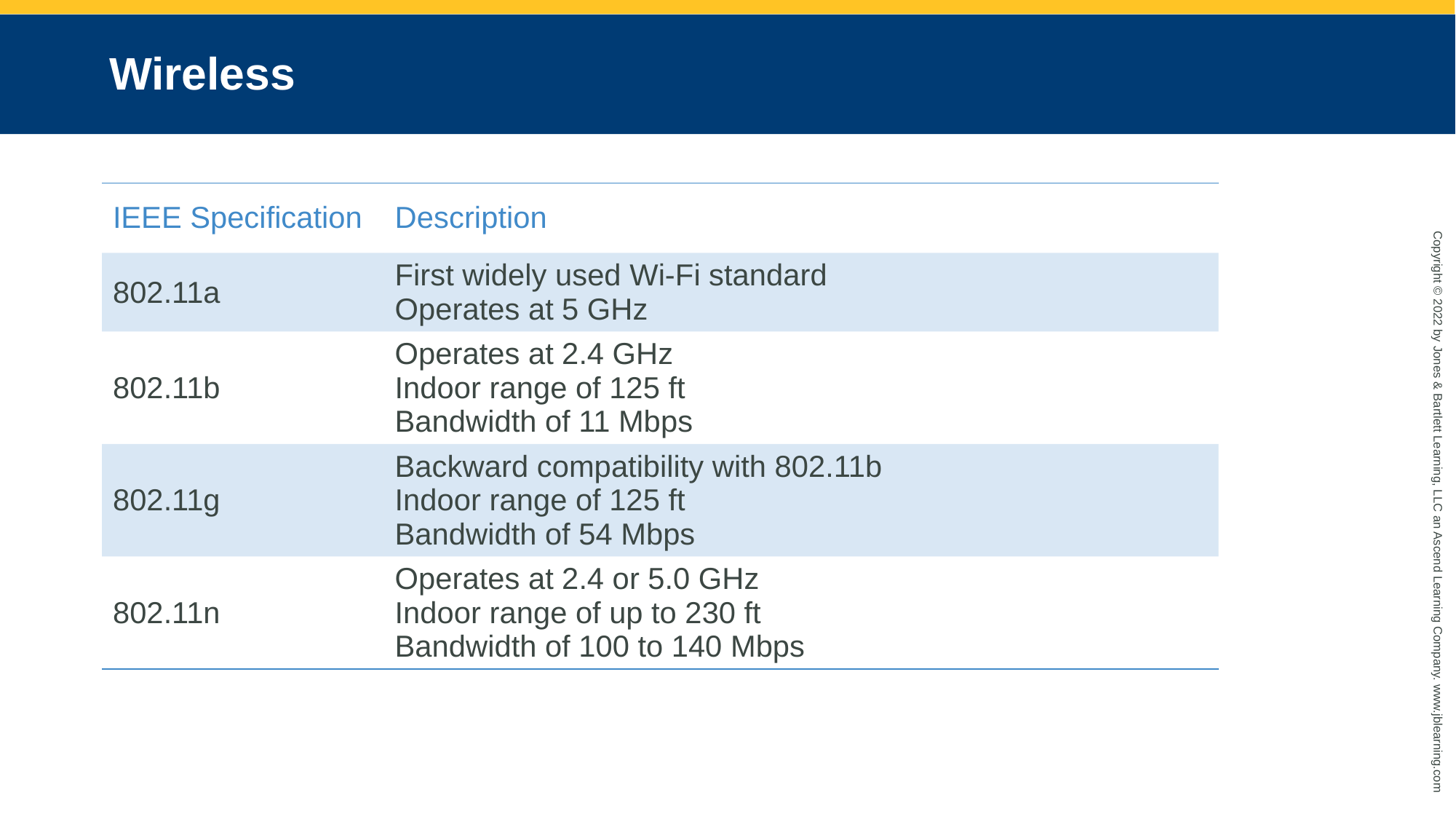

# Wireless
| IEEE Specification | Description |
| --- | --- |
| 802.11a | First widely used Wi-Fi standard Operates at 5 GHz |
| 802.11b | Operates at 2.4 GHz Indoor range of 125 ft Bandwidth of 11 Mbps |
| 802.11g | Backward compatibility with 802.11b Indoor range of 125 ft Bandwidth of 54 Mbps |
| 802.11n | Operates at 2.4 or 5.0 GHz Indoor range of up to 230 ft Bandwidth of 100 to 140 Mbps |